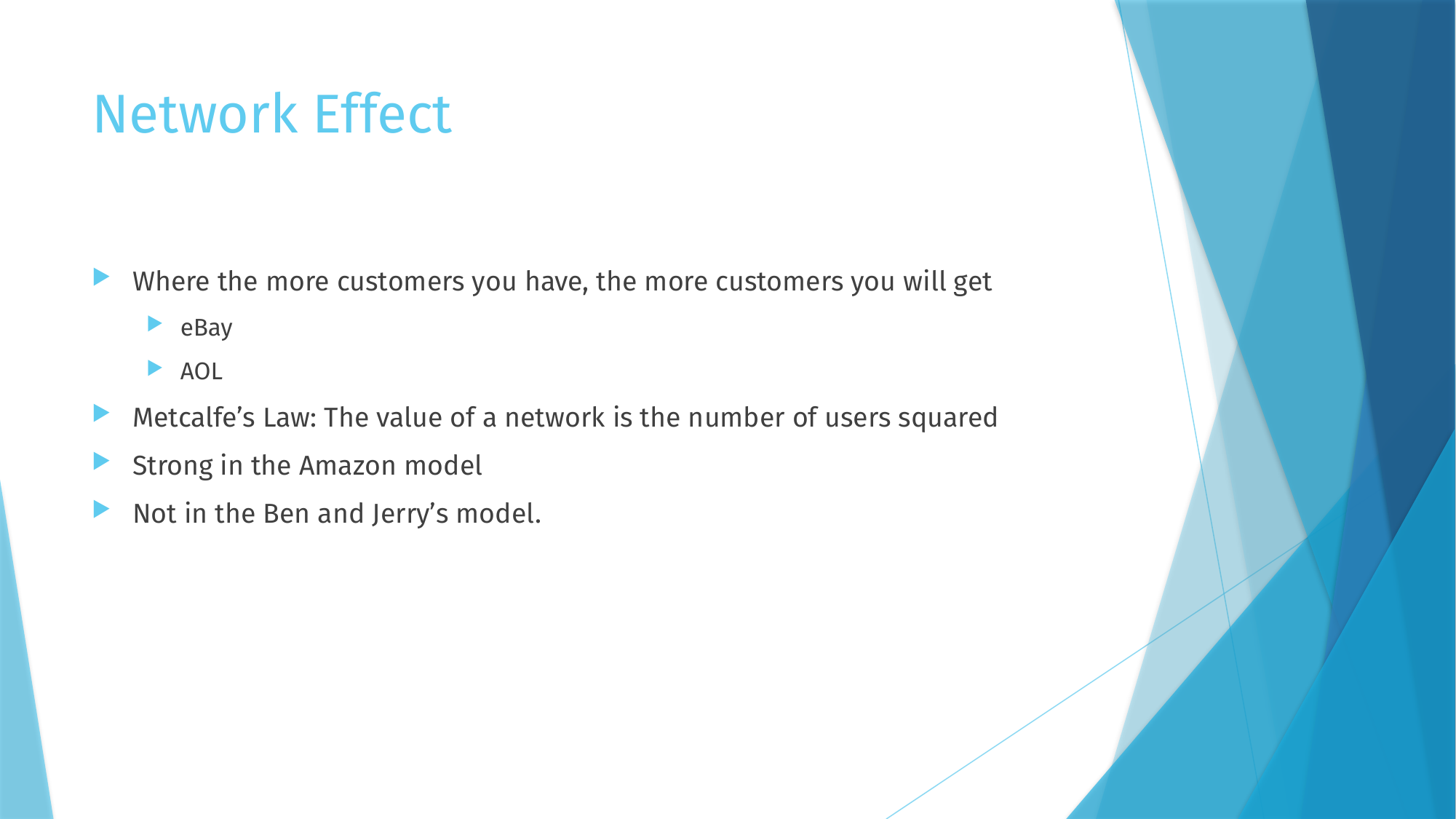

# Network Effect
Where the more customers you have, the more customers you will get
eBay
AOL
Metcalfe’s Law: The value of a network is the number of users squared
Strong in the Amazon model
Not in the Ben and Jerry’s model.